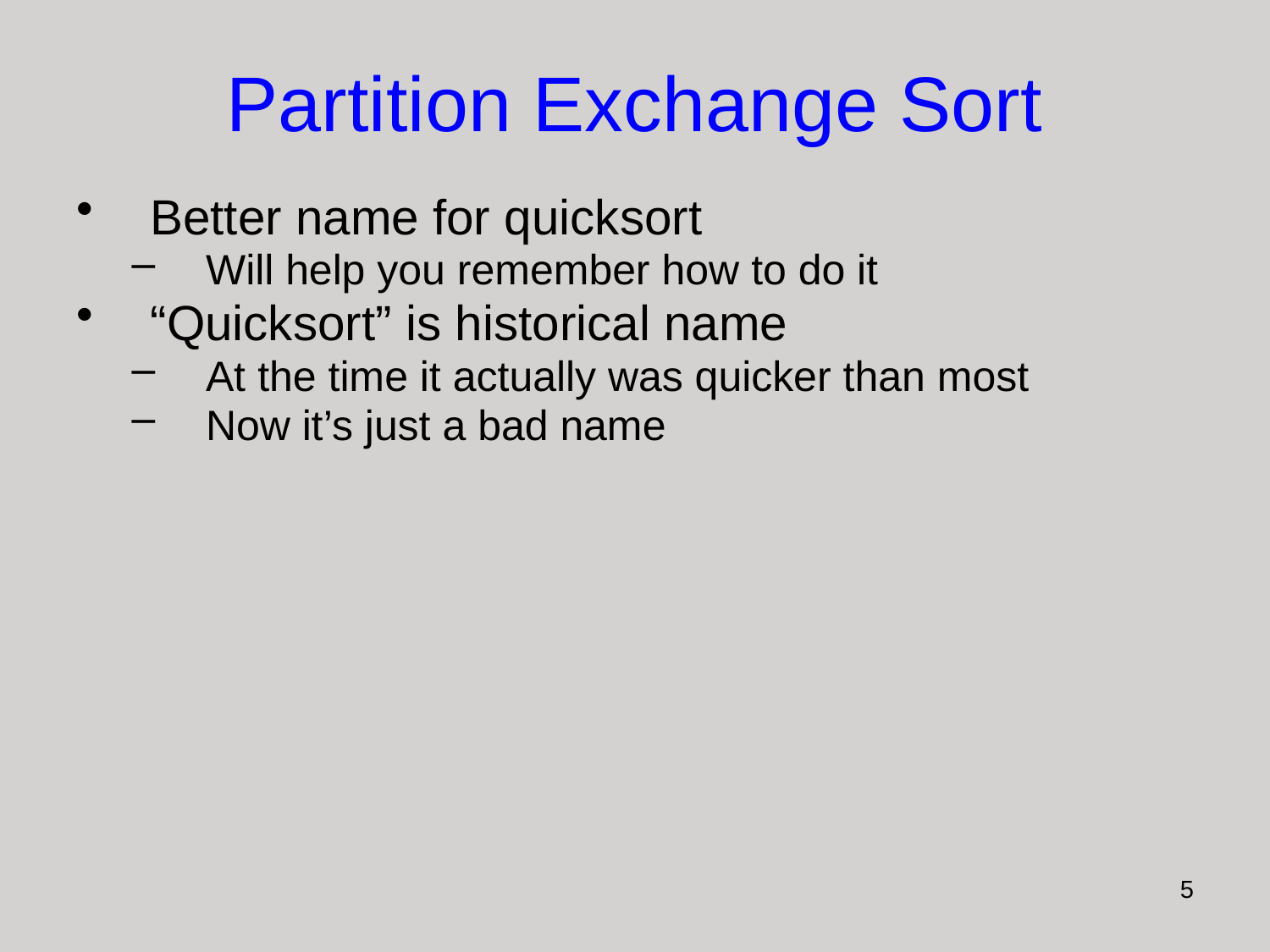

# Partition Exchange Sort
Better name for quicksort
Will help you remember how to do it
“Quicksort” is historical name
At the time it actually was quicker than most
Now it’s just a bad name
5